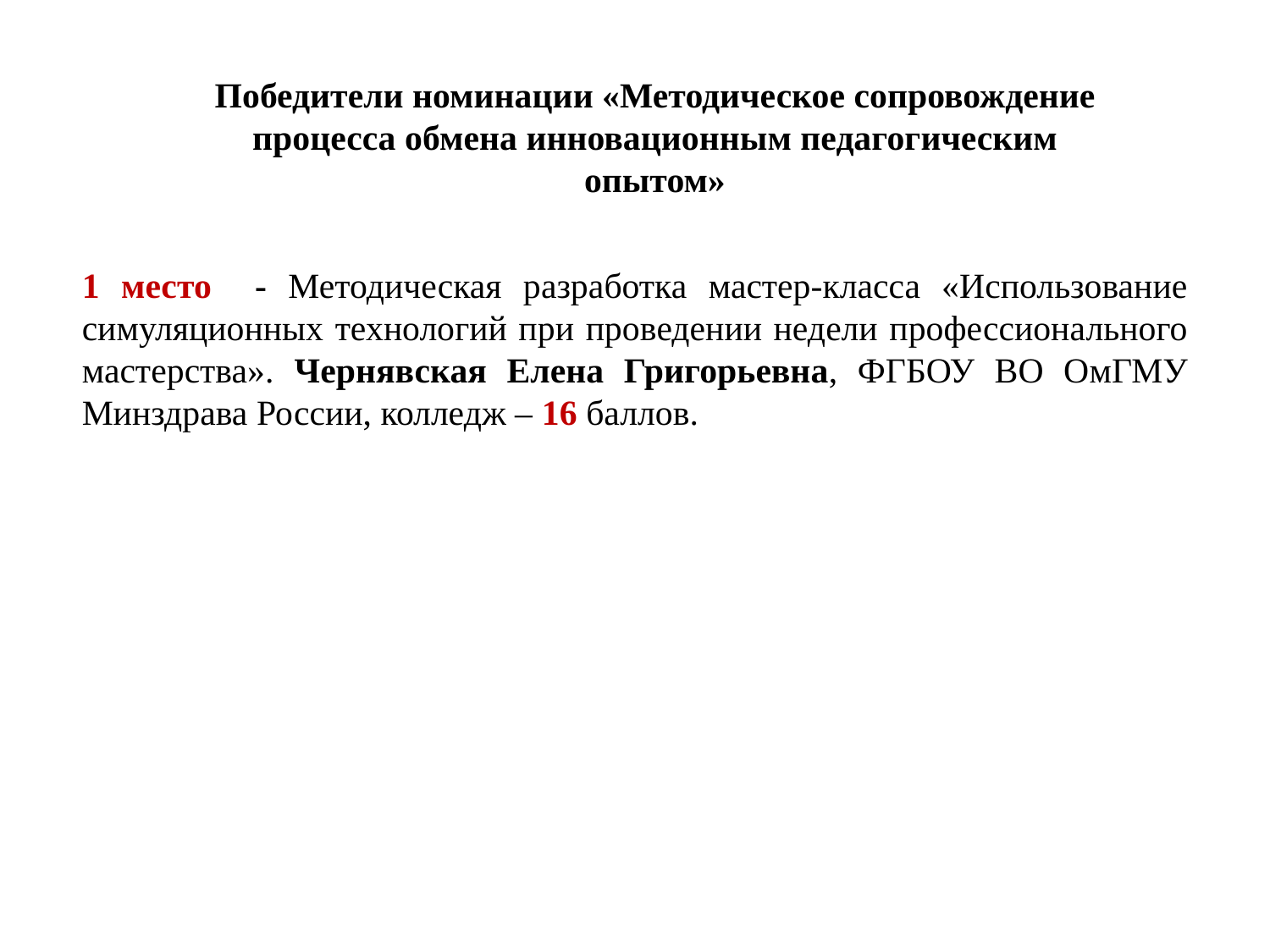

Победители номинации «Методическое сопровождение процесса обмена инновационным педагогическим опытом»
1 место  - Методическая разработка мастер-класса «Использование симуляционных технологий при проведении недели профессионального мастерства». Чернявская Елена Григорьевна, ФГБОУ ВО ОмГМУ Минздрава России, колледж – 16 баллов.